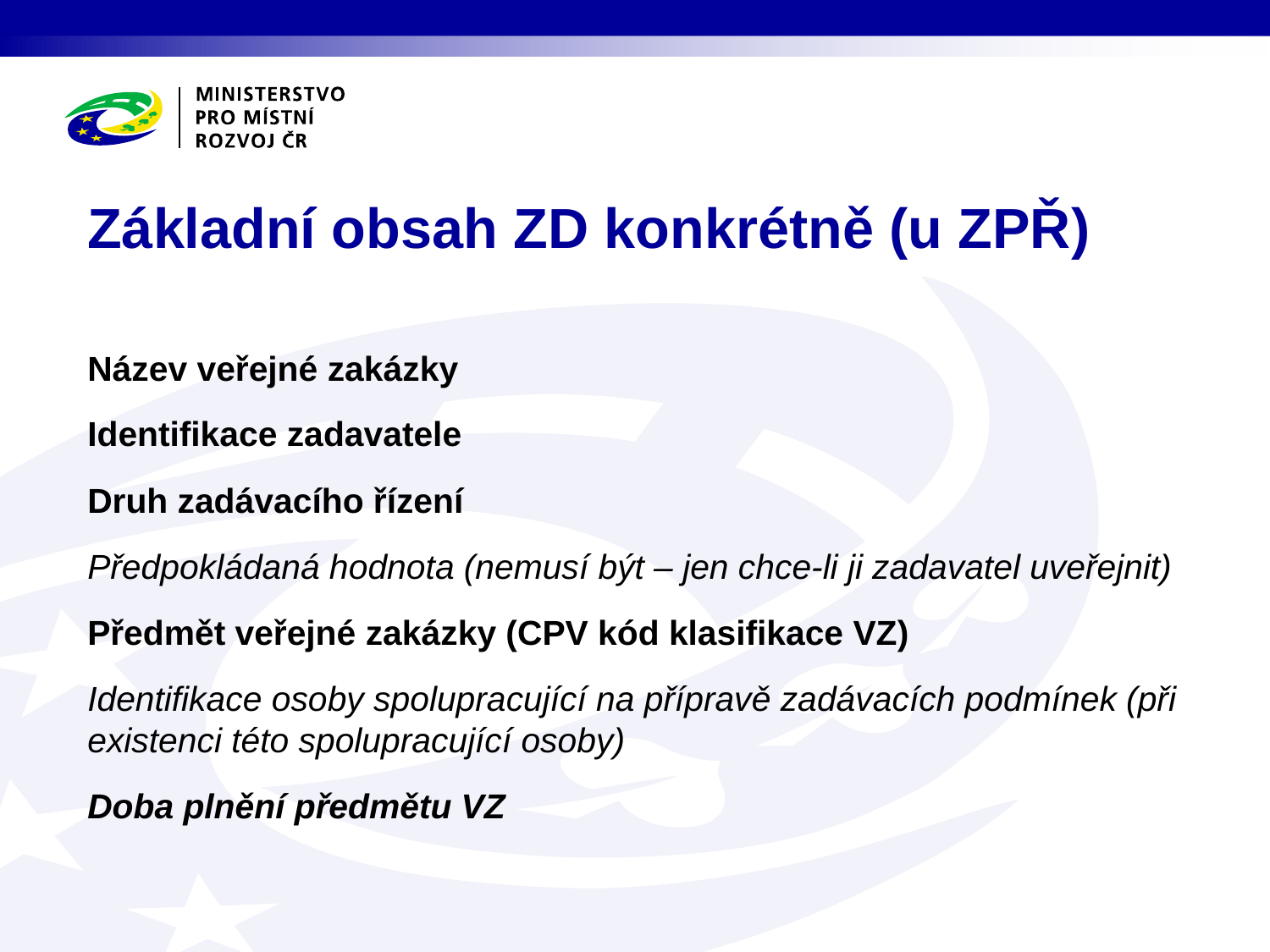

# Základní obsah ZD konkrétně (u ZPŘ)
Název veřejné zakázky
Identifikace zadavatele
Druh zadávacího řízení
Předpokládaná hodnota (nemusí být – jen chce-li ji zadavatel uveřejnit)
Předmět veřejné zakázky (CPV kód klasifikace VZ)
Identifikace osoby spolupracující na přípravě zadávacích podmínek (při existenci této spolupracující osoby)
Doba plnění předmětu VZ